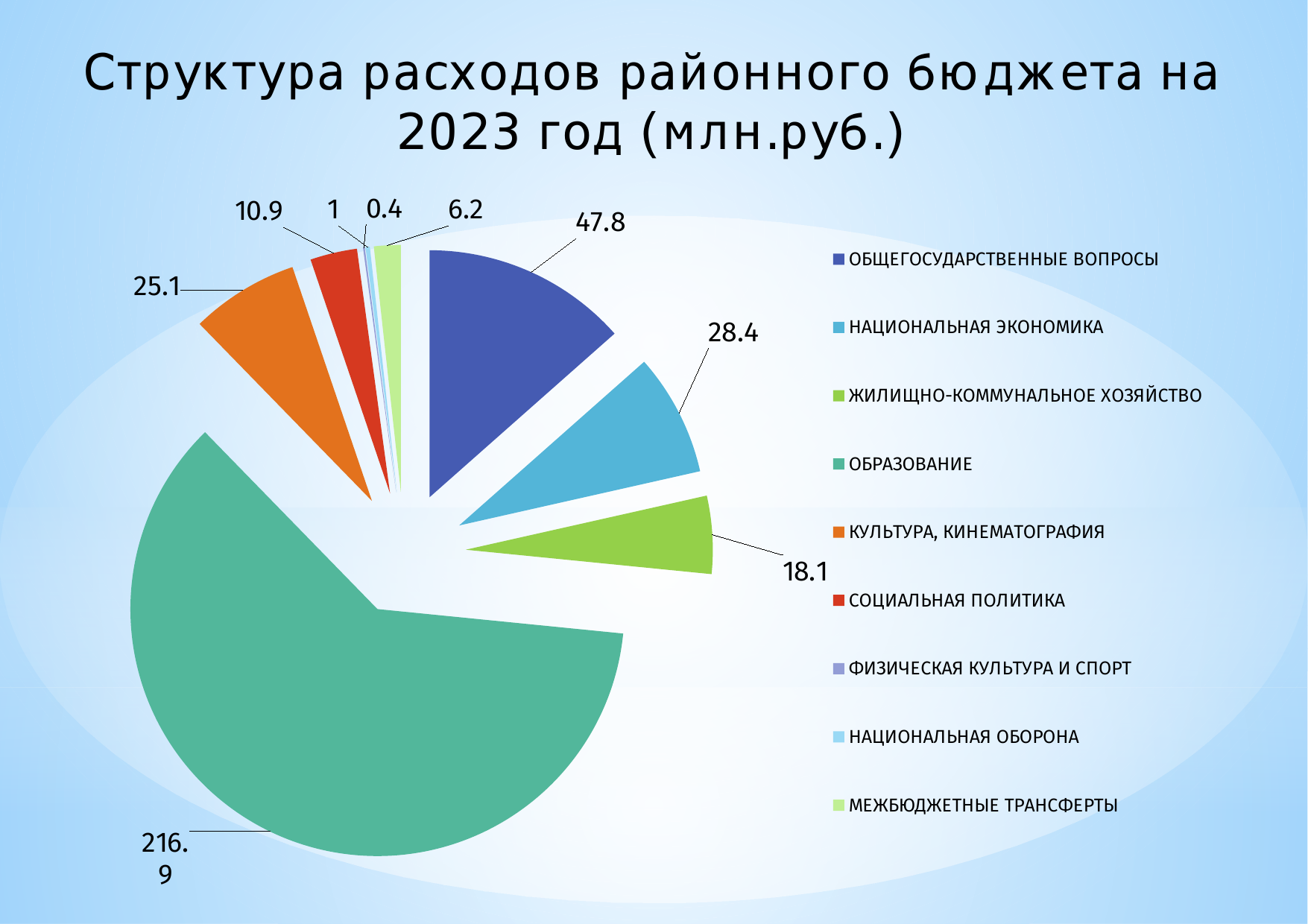

# Структура расходов районного бюджета на 2023 год (млн.руб.)

### Chart

| Category | Столбец1 |
|---|---|
| ОБЩЕГОСУДАРСТВЕННЫЕ ВОПРОСЫ | 47.8 |
| НАЦИОНАЛЬНАЯ ЭКОНОМИКА | 28.4 |
| ЖИЛИЩНО-КОММУНАЛЬНОЕ ХОЗЯЙСТВО | 18.1 |
| ОБРАЗОВАНИЕ | 216.9 |
| КУЛЬТУРА, КИНЕМАТОГРАФИЯ | 25.1 |
| СОЦИАЛЬНАЯ ПОЛИТИКА | 10.9 |
| ФИЗИЧЕСКАЯ КУЛЬТУРА И СПОРТ | 0.4 |
| НАЦИОНАЛЬНАЯ ОБОРОНА | 1.0 |
| МЕЖБЮДЖЕТНЫЕ ТРАНСФЕРТЫ | 6.2 |